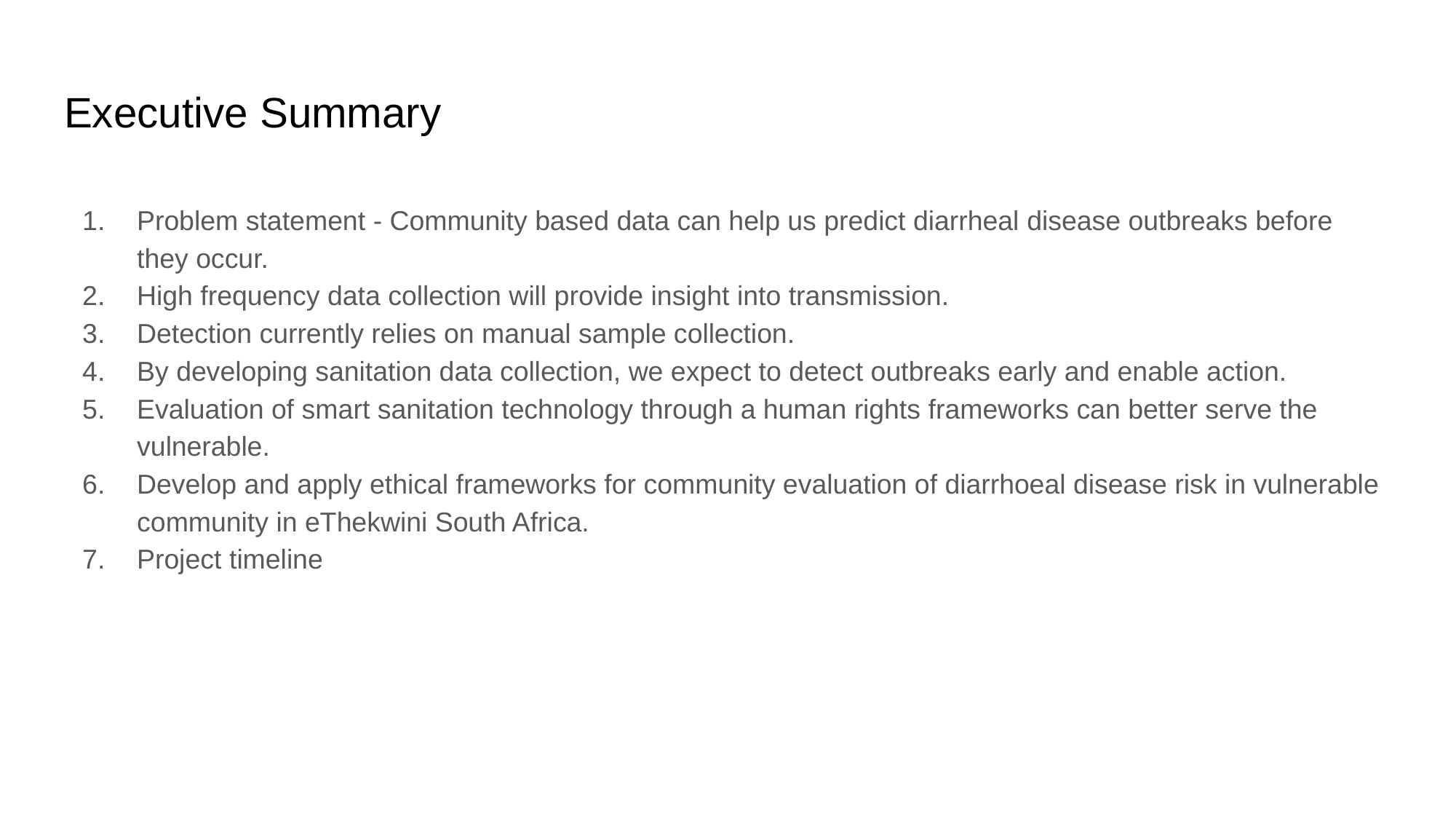

# Executive Summary
Problem statement - Community based data can help us predict diarrheal disease outbreaks before they occur.
High frequency data collection will provide insight into transmission.
Detection currently relies on manual sample collection.
By developing sanitation data collection, we expect to detect outbreaks early and enable action.
Evaluation of smart sanitation technology through a human rights frameworks can better serve the vulnerable.
Develop and apply ethical frameworks for community evaluation of diarrhoeal disease risk in vulnerable community in eThekwini South Africa.
Project timeline